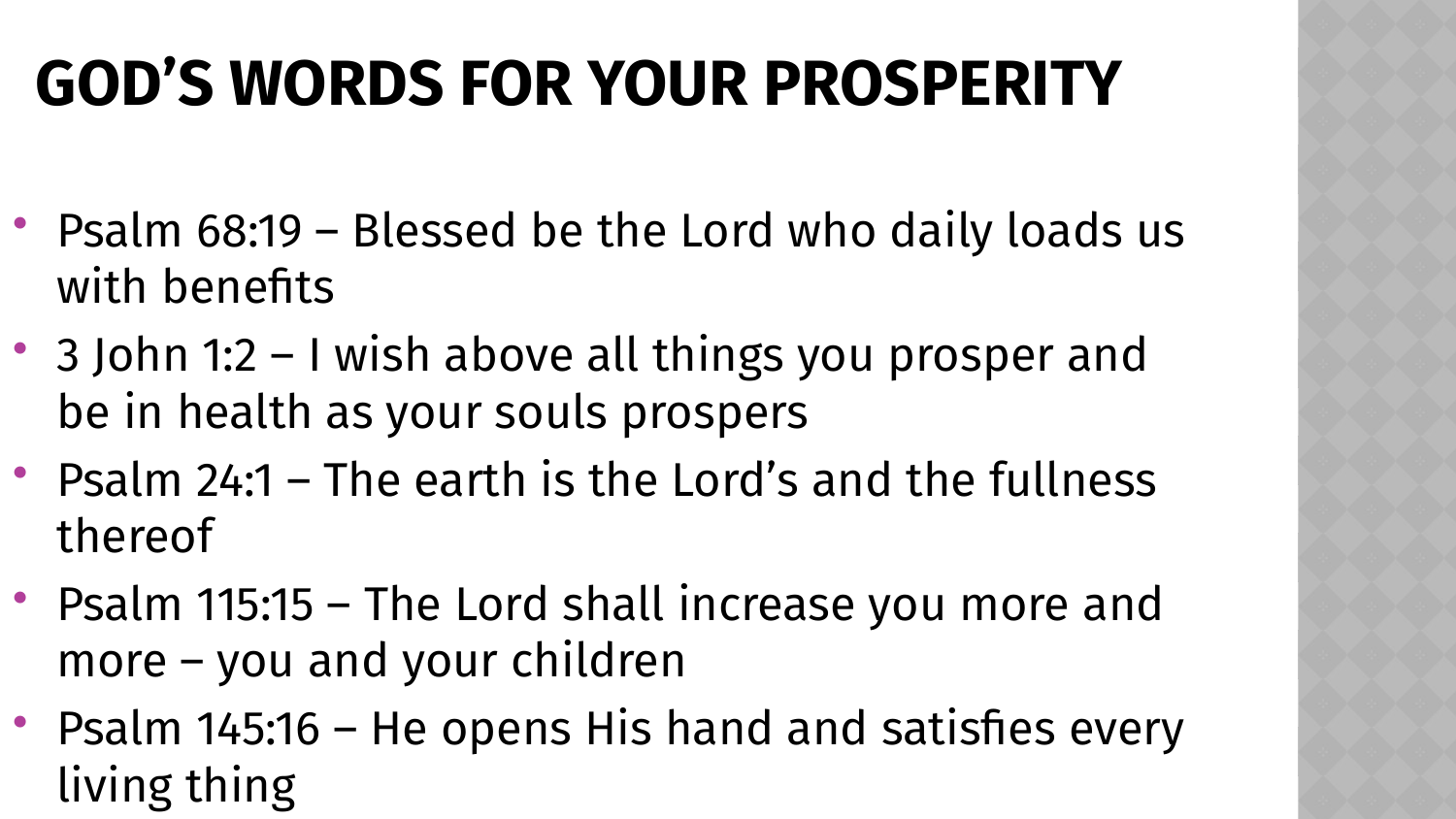

# God’s Words for Your Prosperity
Psalm 68:19 – Blessed be the Lord who daily loads us with benefits
3 John 1:2 – I wish above all things you prosper and be in health as your souls prospers
Psalm 24:1 – The earth is the Lord’s and the fullness thereof
Psalm 115:15 – The Lord shall increase you more and more – you and your children
Psalm 145:16 – He opens His hand and satisfies every living thing